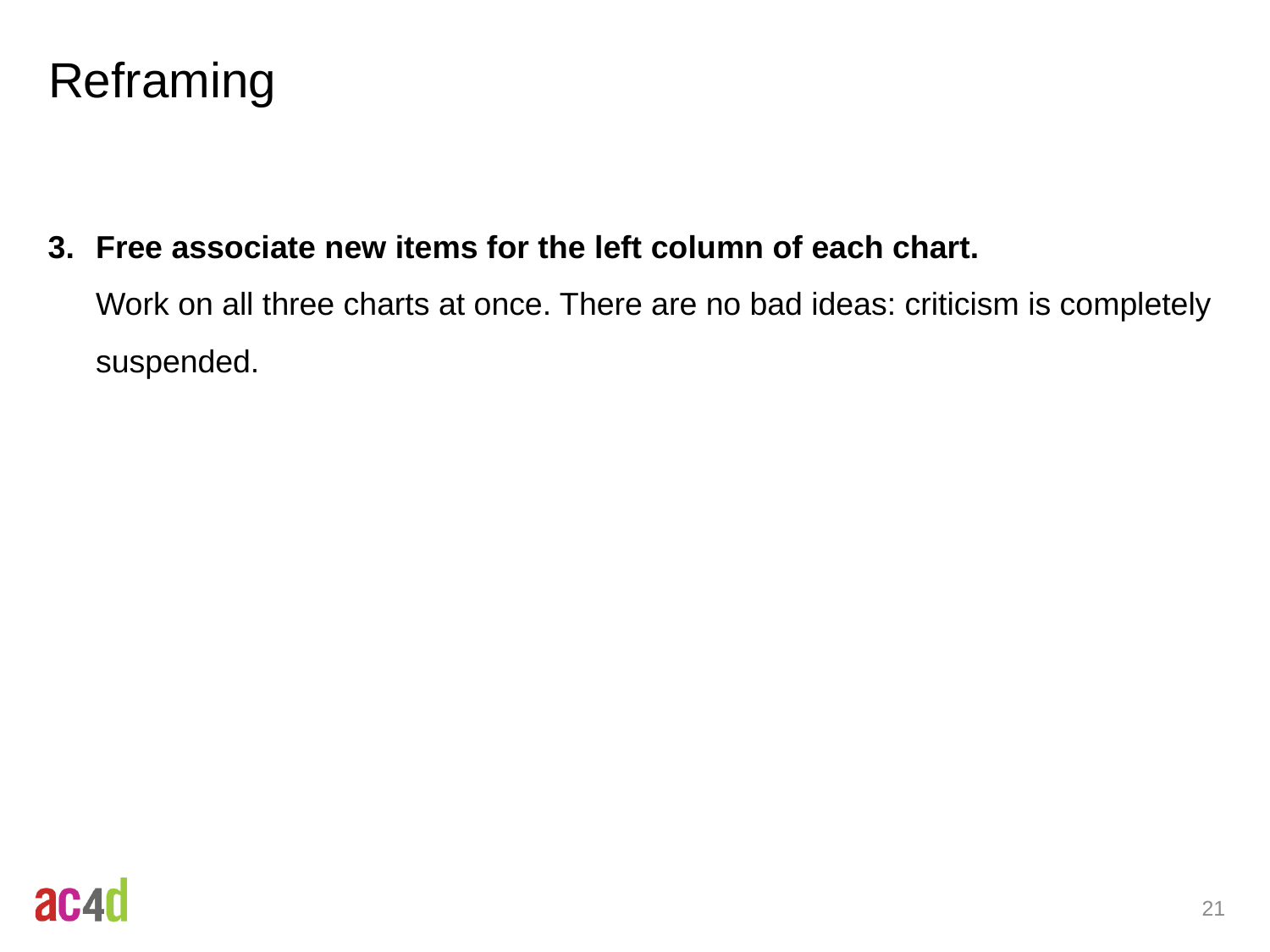

# Reframing
Free associate new items for the left column of each chart.
Work on all three charts at once. There are no bad ideas: criticism is completely suspended.
21